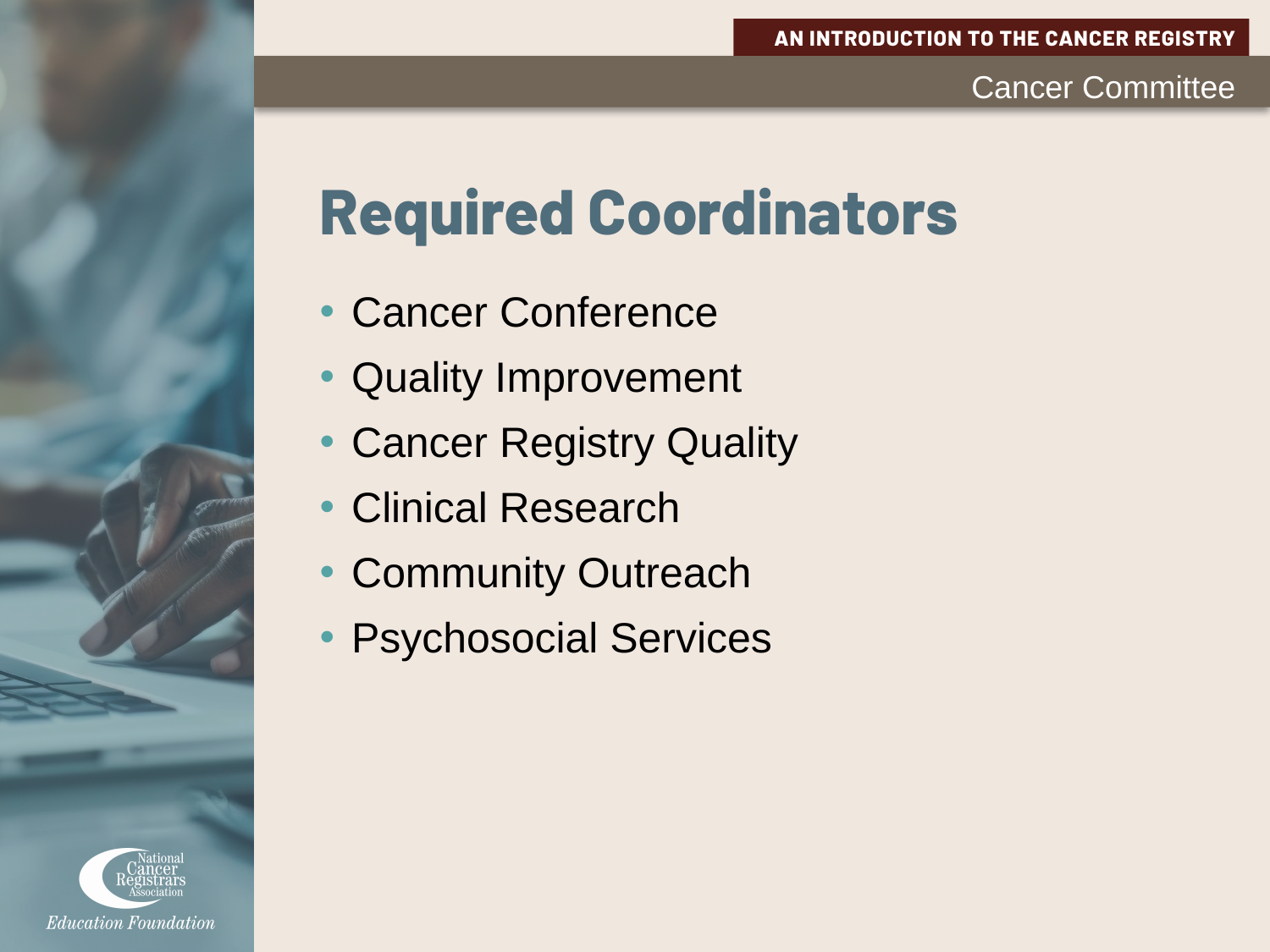

# Required Coordinators
Cancer Conference
Quality Improvement
Cancer Registry Quality
Clinical Research
Community Outreach
Psychosocial Services